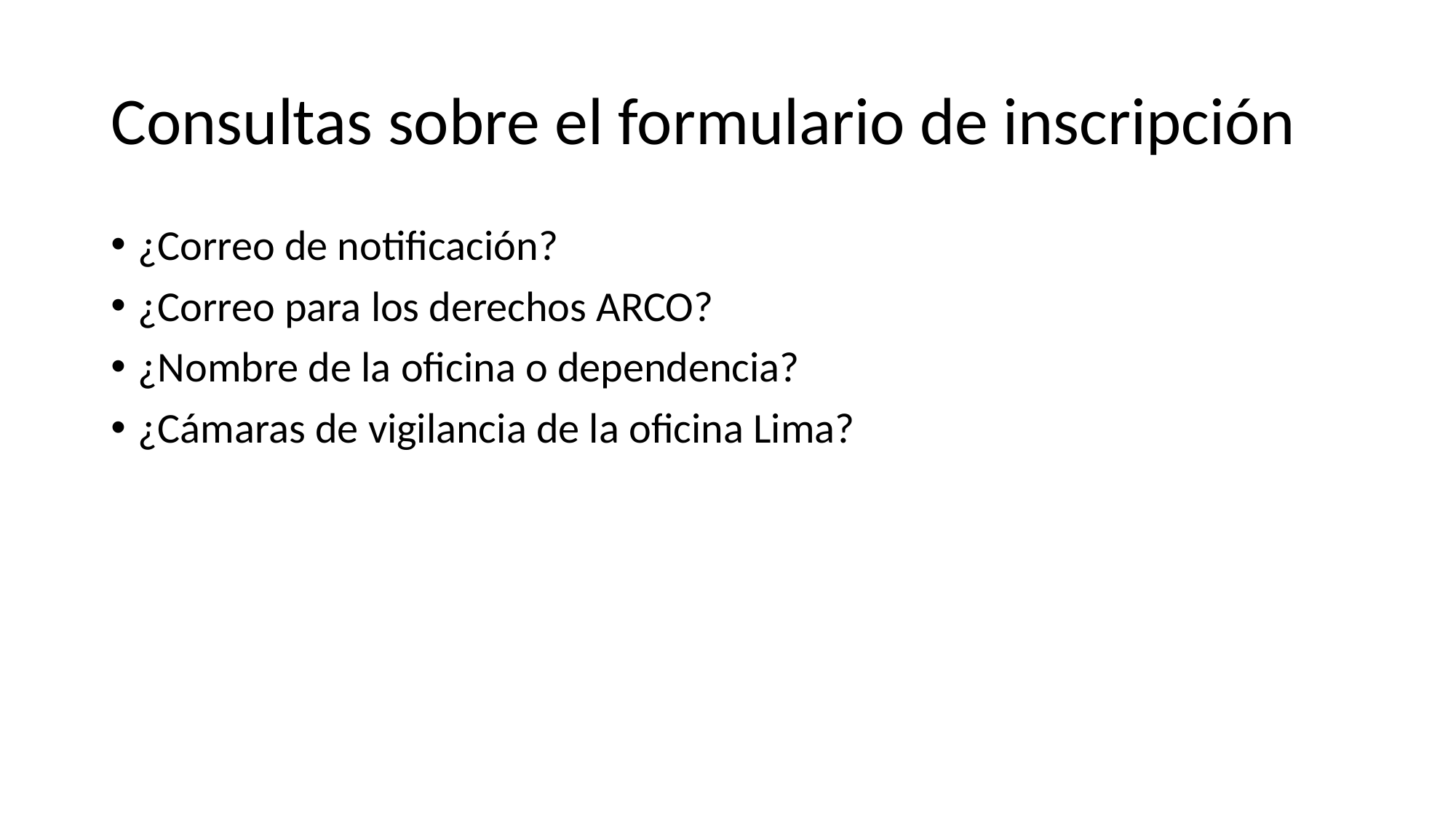

# Consultas sobre el formulario de inscripción
¿Correo de notificación?
¿Correo para los derechos ARCO?
¿Nombre de la oficina o dependencia?
¿Cámaras de vigilancia de la oficina Lima?